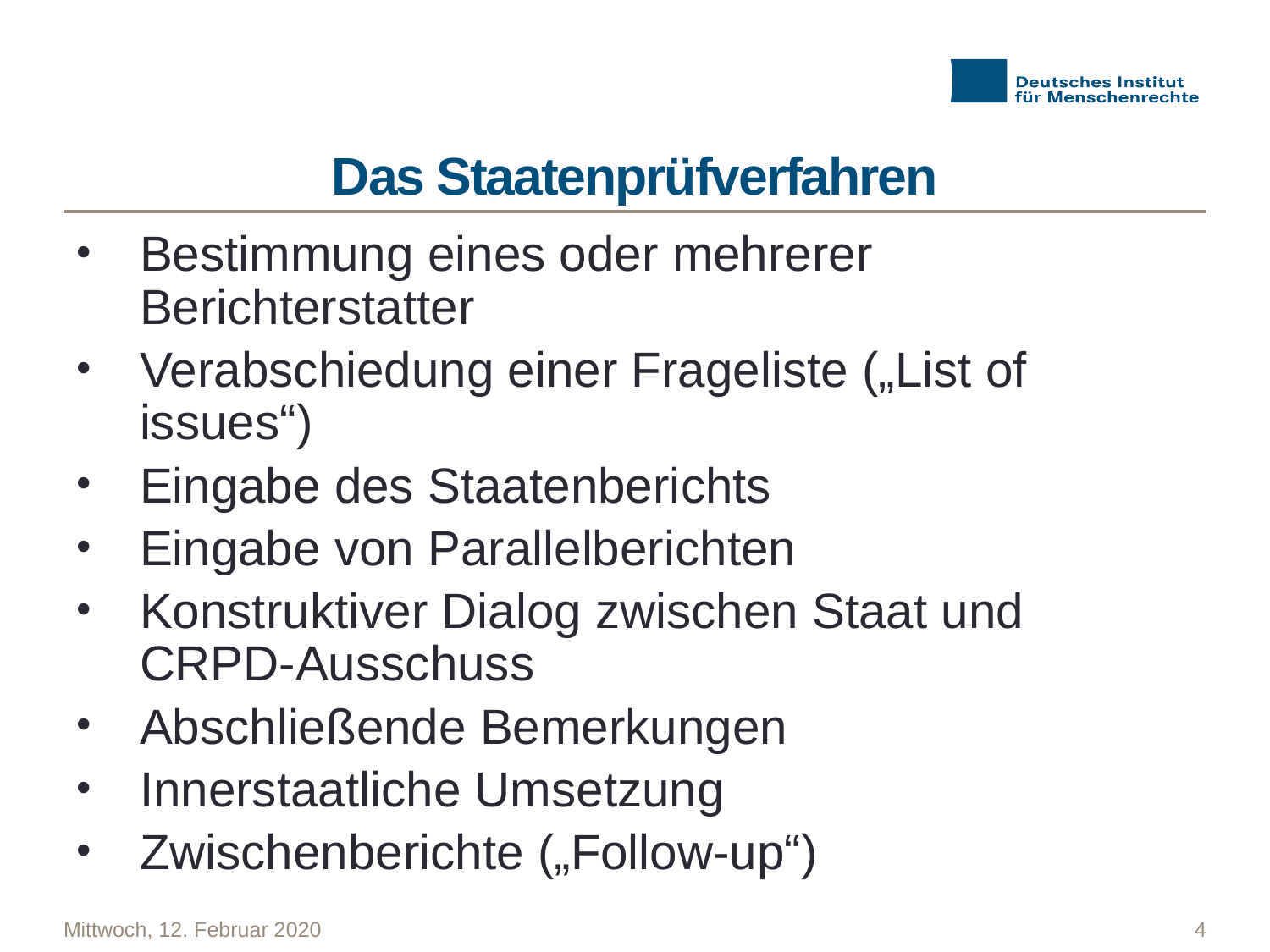

# Das Staatenprüfverfahren
Bestimmung eines oder mehrerer Berichterstatter
Verabschiedung einer Frageliste („List of issues“)
Eingabe des Staatenberichts
Eingabe von Parallelberichten
Konstruktiver Dialog zwischen Staat und CRPD-Ausschuss
Abschließende Bemerkungen
Innerstaatliche Umsetzung
Zwischenberichte („Follow-up“)

Mittwoch, 12. Februar 2020
4